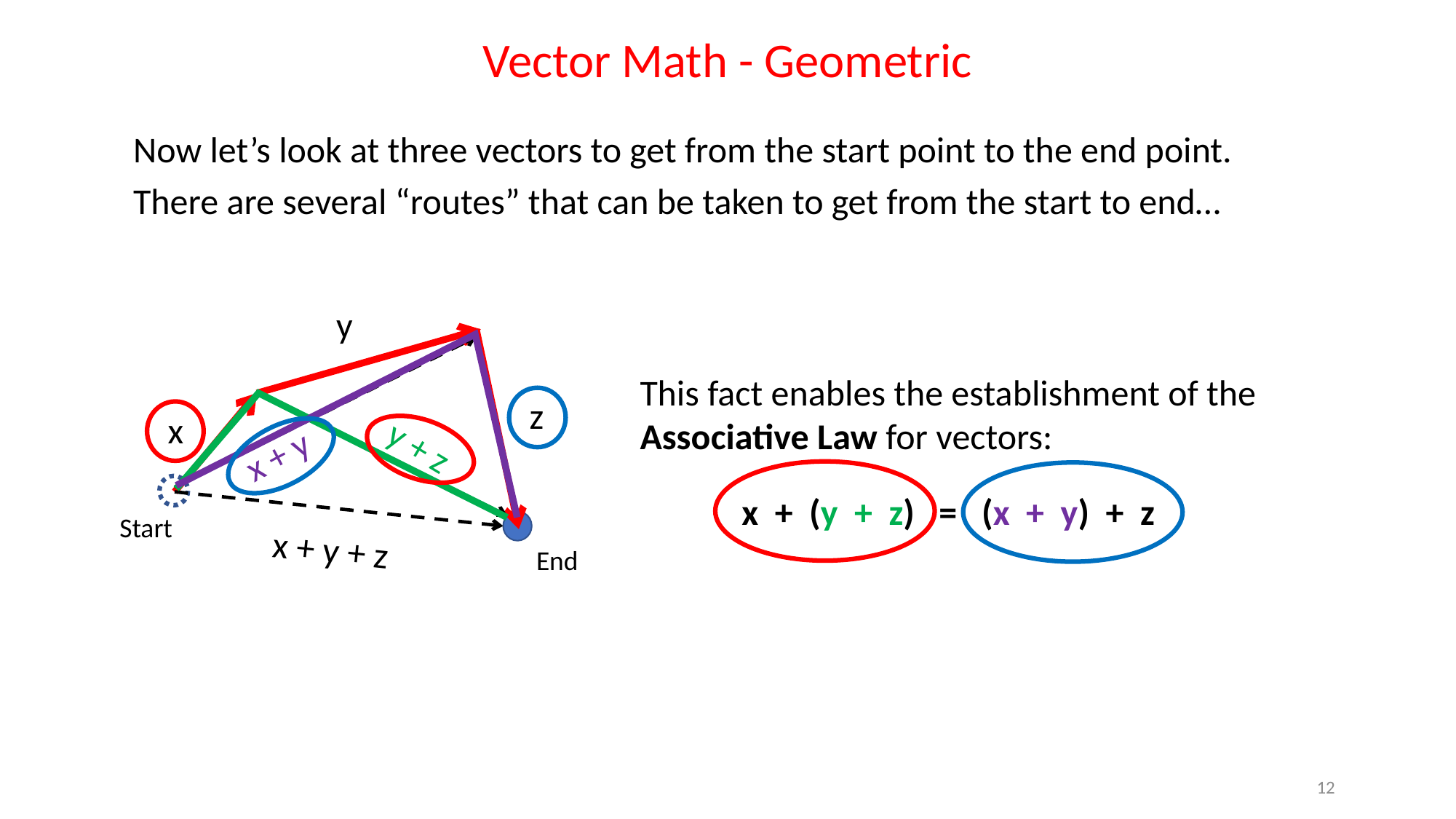

Vector Math - Geometric
Now let’s look at three vectors to get from the start point to the end point.
There are several “routes” that can be taken to get from the start to end…
y + z
x + y
x + y + z
y

This fact enables the establishment of the Associative Law for vectors:
x  +  (y  +  z)   =   (x  +  y)  +  z
z

x

Start

End
12